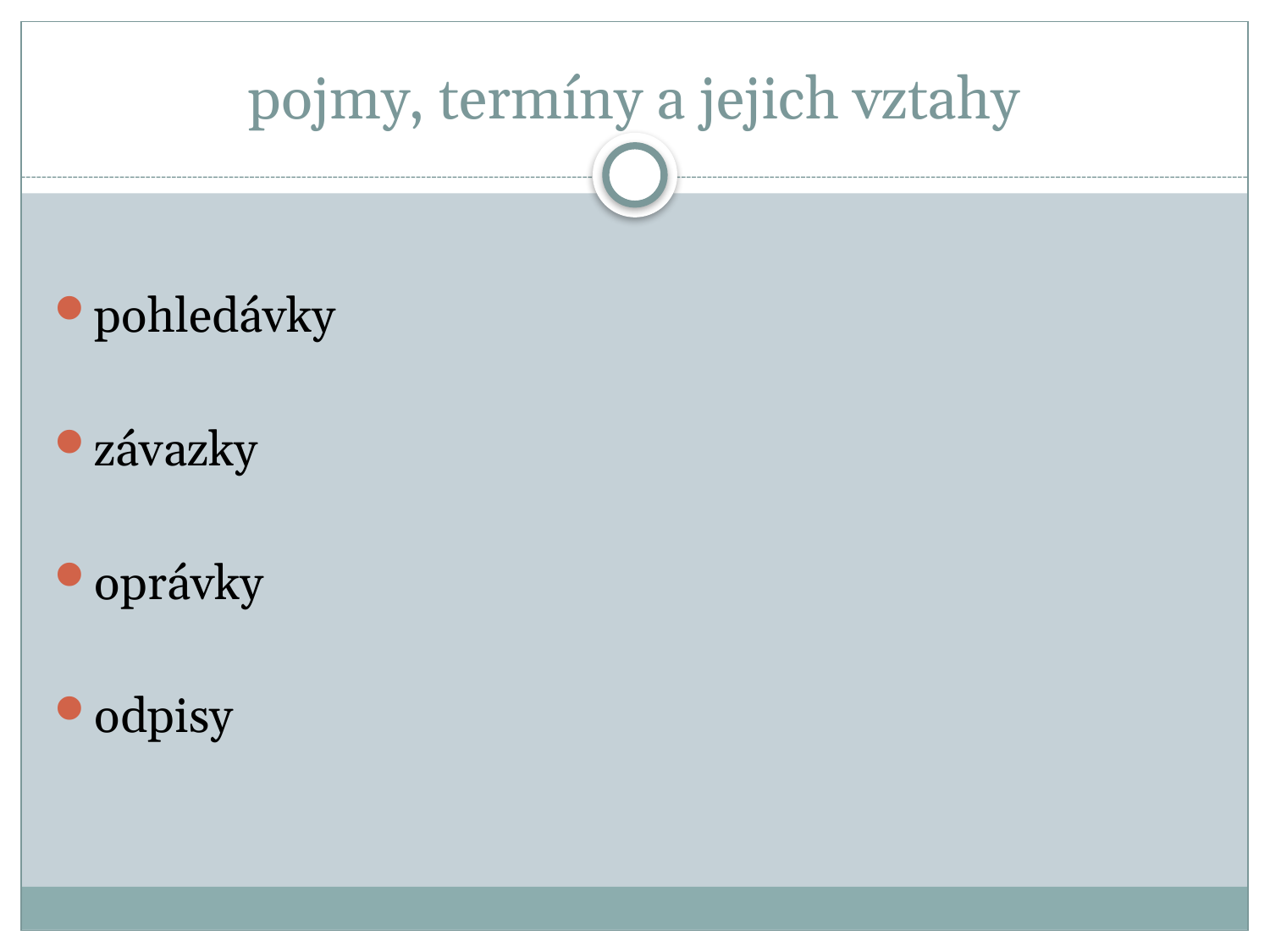

# pojmy, termíny a jejich vztahy

pohledávky

závazky

oprávky

odpisy